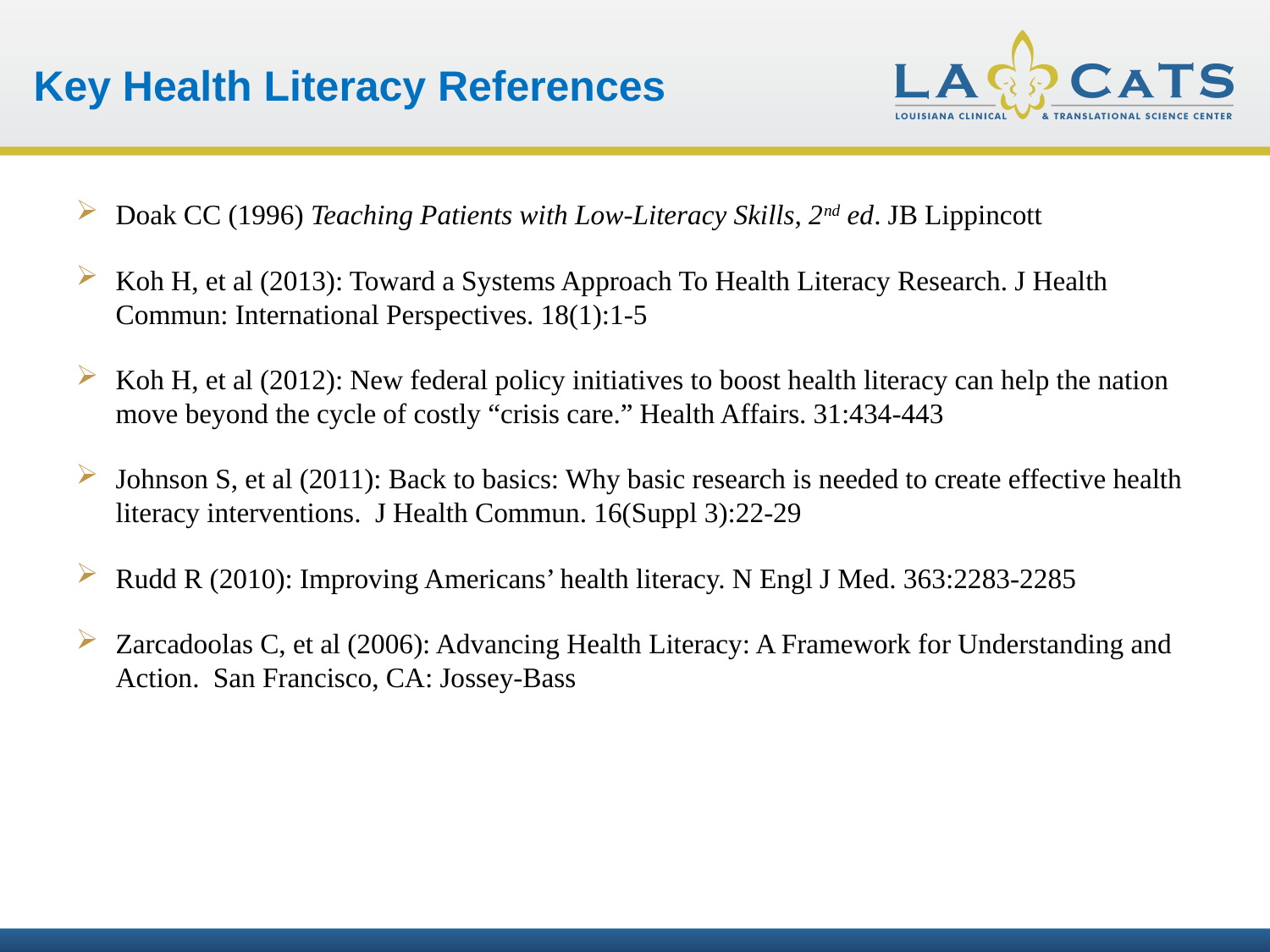

Key Health Literacy References
Doak CC (1996) Teaching Patients with Low-Literacy Skills, 2nd ed. JB Lippincott
Koh H, et al (2013): Toward a Systems Approach To Health Literacy Research. J Health Commun: International Perspectives. 18(1):1-5
Koh H, et al (2012): New federal policy initiatives to boost health literacy can help the nation move beyond the cycle of costly “crisis care.” Health Affairs. 31:434-443
Johnson S, et al (2011): Back to basics: Why basic research is needed to create effective health literacy interventions.  J Health Commun. 16(Suppl 3):22-29
Rudd R (2010): Improving Americans’ health literacy. N Engl J Med. 363:2283-2285
Zarcadoolas C, et al (2006): Advancing Health Literacy: A Framework for Understanding and Action.  San Francisco, CA: Jossey-Bass